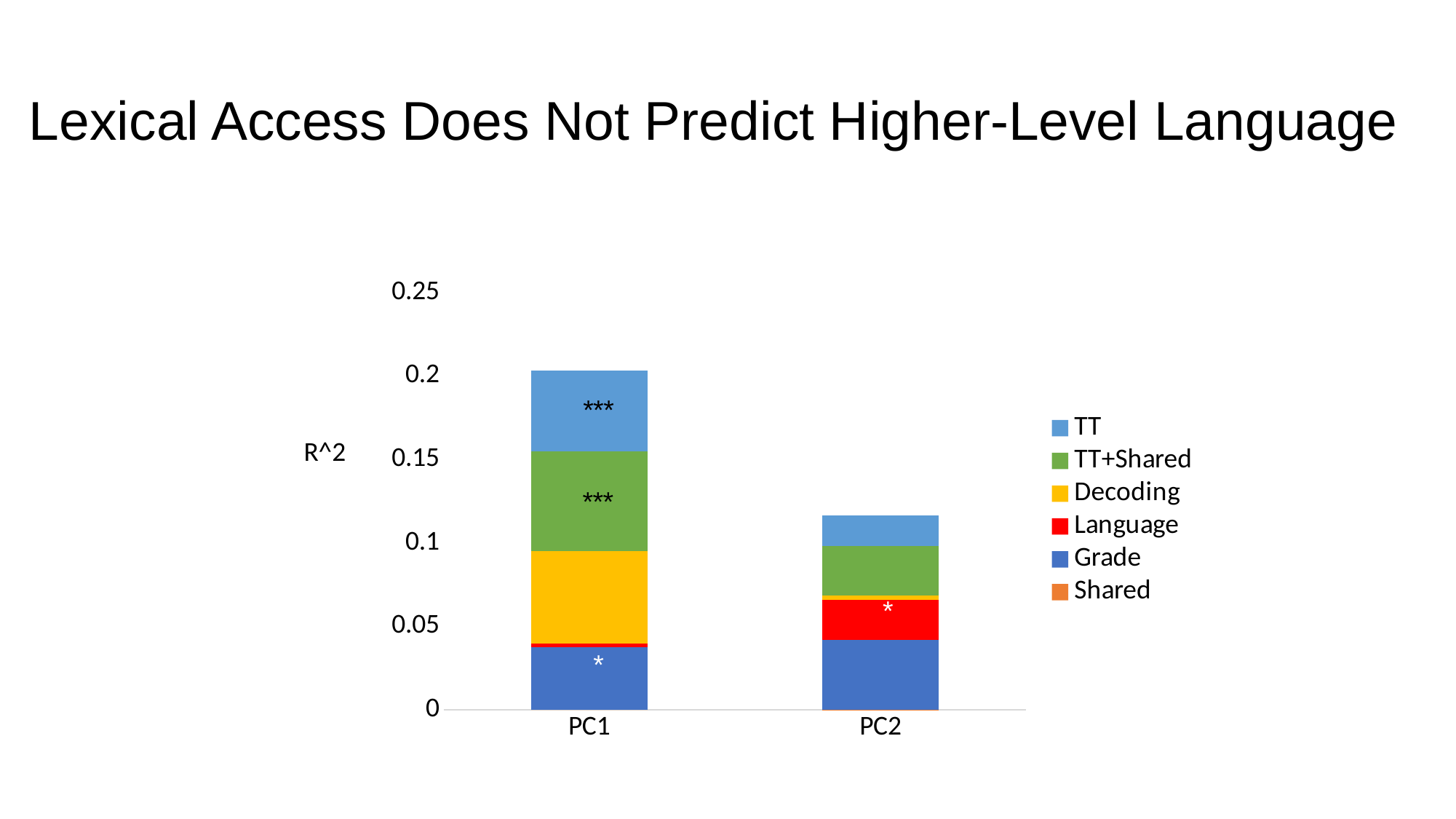

# Lexical Access Does Not Predict Higher-Level Language

### Chart

| Category | Shared | Grade | Language | Decoding | TT+Shared | TT |
|---|---|---|---|---|---|---|
| PC1 | 0.0 | 0.0375 | 0.0024 | 0.0553 | 0.0596 | 0.0484 |
| PC2 | 0.0002 | 0.0419 | 0.0238 | 0.0024 | 0.0299 | 0.0184 |
R^2